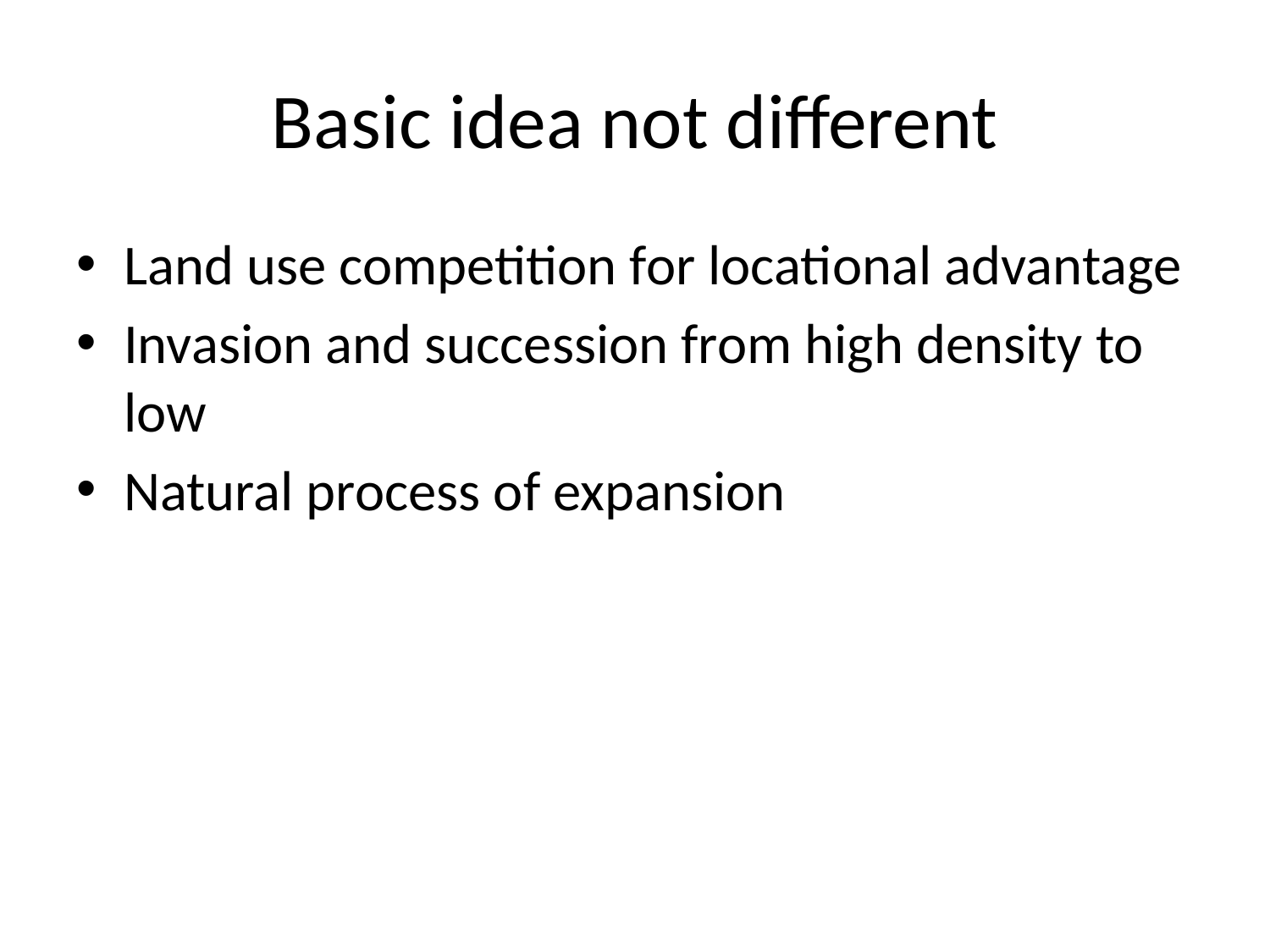

# Basic idea not different
Land use competition for locational advantage
Invasion and succession from high density to low
Natural process of expansion